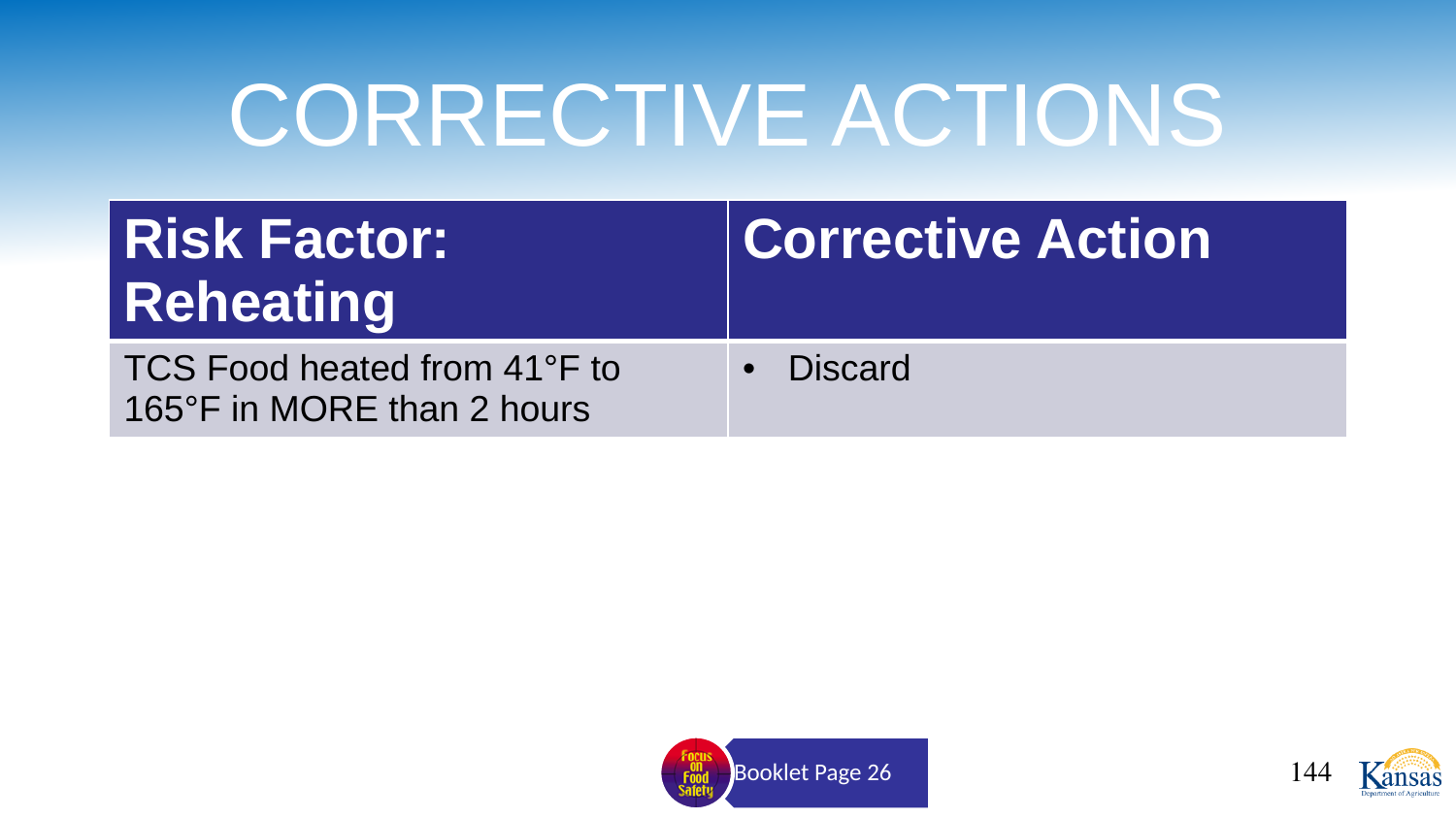

# CORRECTIVE ACTIONS
| Risk Factor: Reheating | Corrective Action |
| --- | --- |
| TCS Food heated from 41°F to 165°F in MORE than 2 hours | Discard |
Booklet Page 26
144